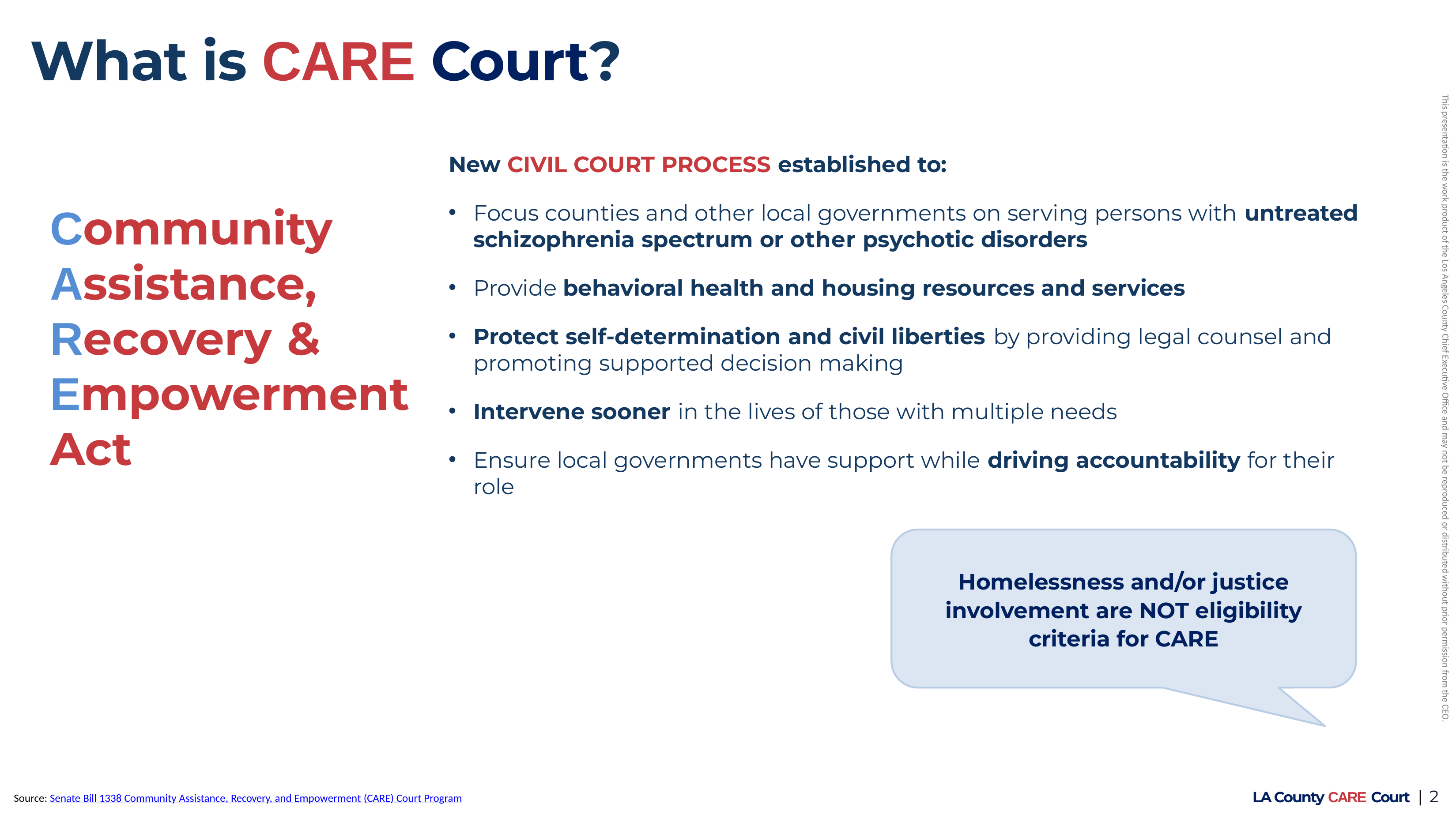

# What is CARE Court?
New CIVIL COURT PROCESS established to:
Community Assistance, Recovery & Empowerment Act
Focus counties and other local governments on serving persons with untreated schizophrenia spectrum or other psychotic disorders
Provide behavioral health and housing resources and services
Protect self-determination and civil liberties by providing legal counsel and promoting supported decision making
Intervene sooner in the lives of those with multiple needs
Ensure local governments have support while driving accountability for their role
Homelessness and/or justice involvement are NOT eligibility criteria for CARE
LA County CARE Court  |  2
Source: Senate Bill 1338 Community Assistance, Recovery, and Empowerment (CARE) Court Program